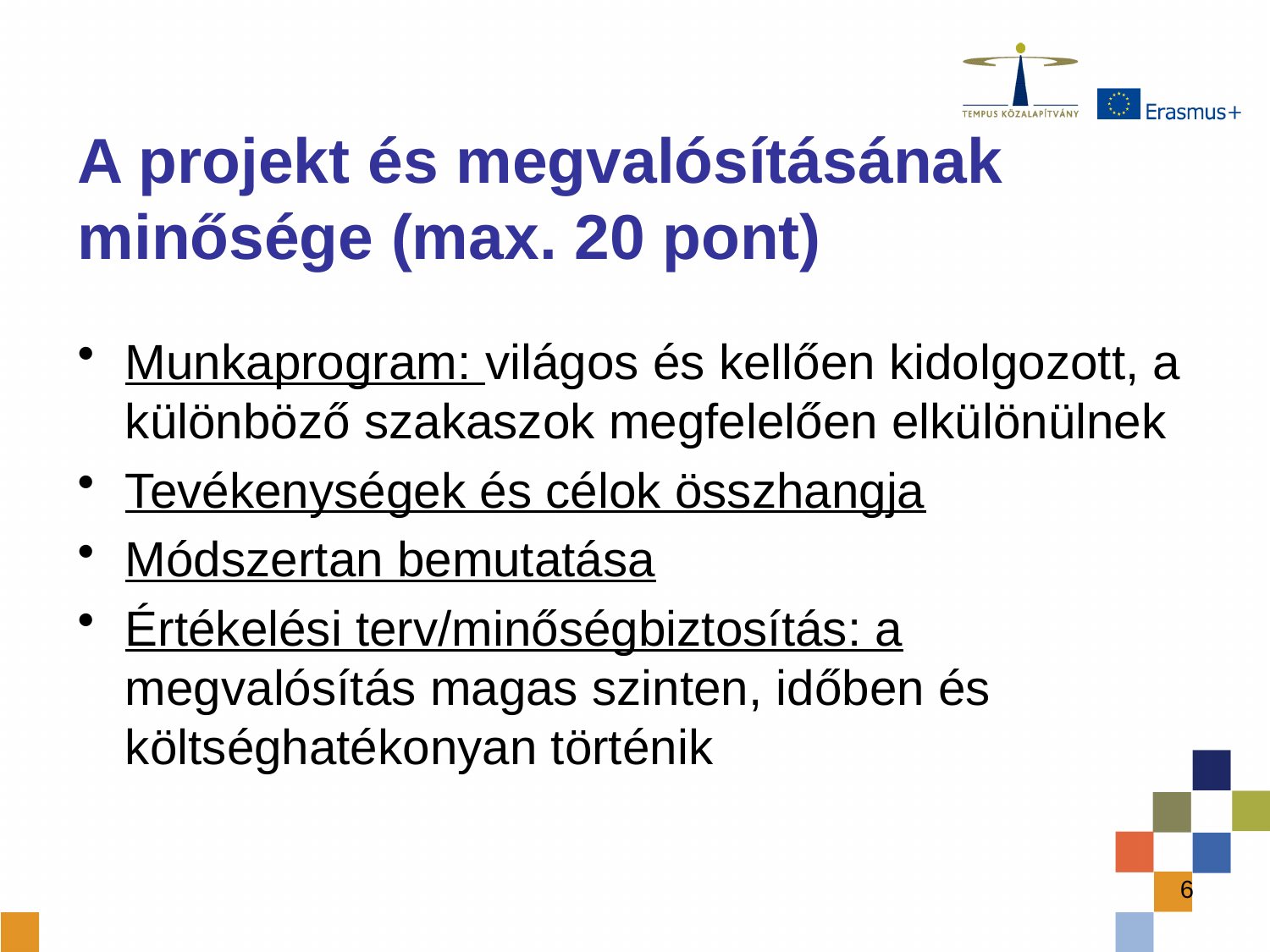

# A projekt és megvalósításának minősége (max. 20 pont)
Munkaprogram: világos és kellően kidolgozott, a különböző szakaszok megfelelően elkülönülnek
Tevékenységek és célok összhangja
Módszertan bemutatása
Értékelési terv/minőségbiztosítás: a megvalósítás magas szinten, időben és költséghatékonyan történik
6